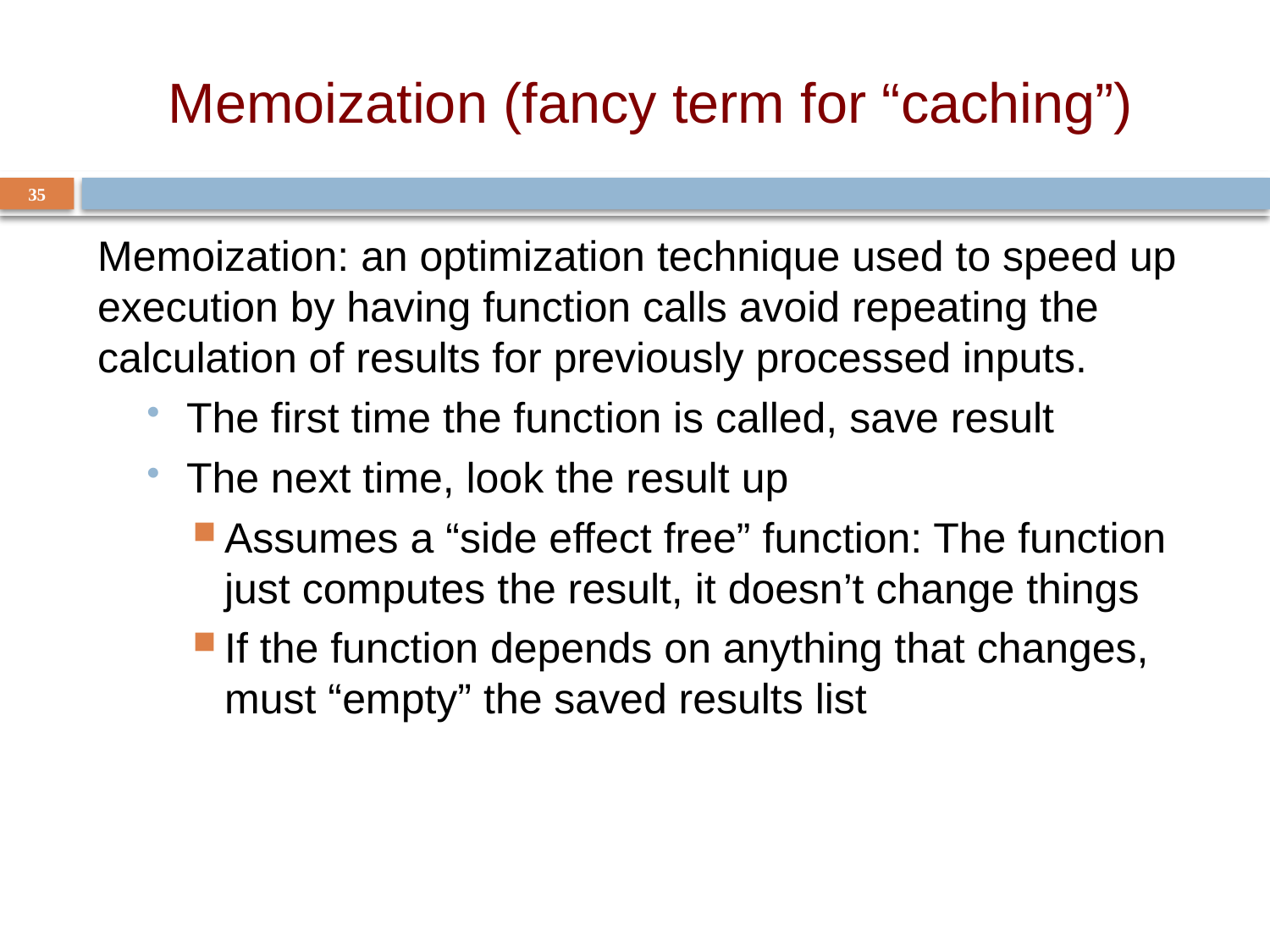

# Memoization (fancy term for “caching”)
35
Memoization: an optimization technique used to speed up execution by having function calls avoid repeating the calculation of results for previously processed inputs.
The first time the function is called, save result
The next time, look the result up
Assumes a “side effect free” function: The function just computes the result, it doesn’t change things
If the function depends on anything that changes, must “empty” the saved results list